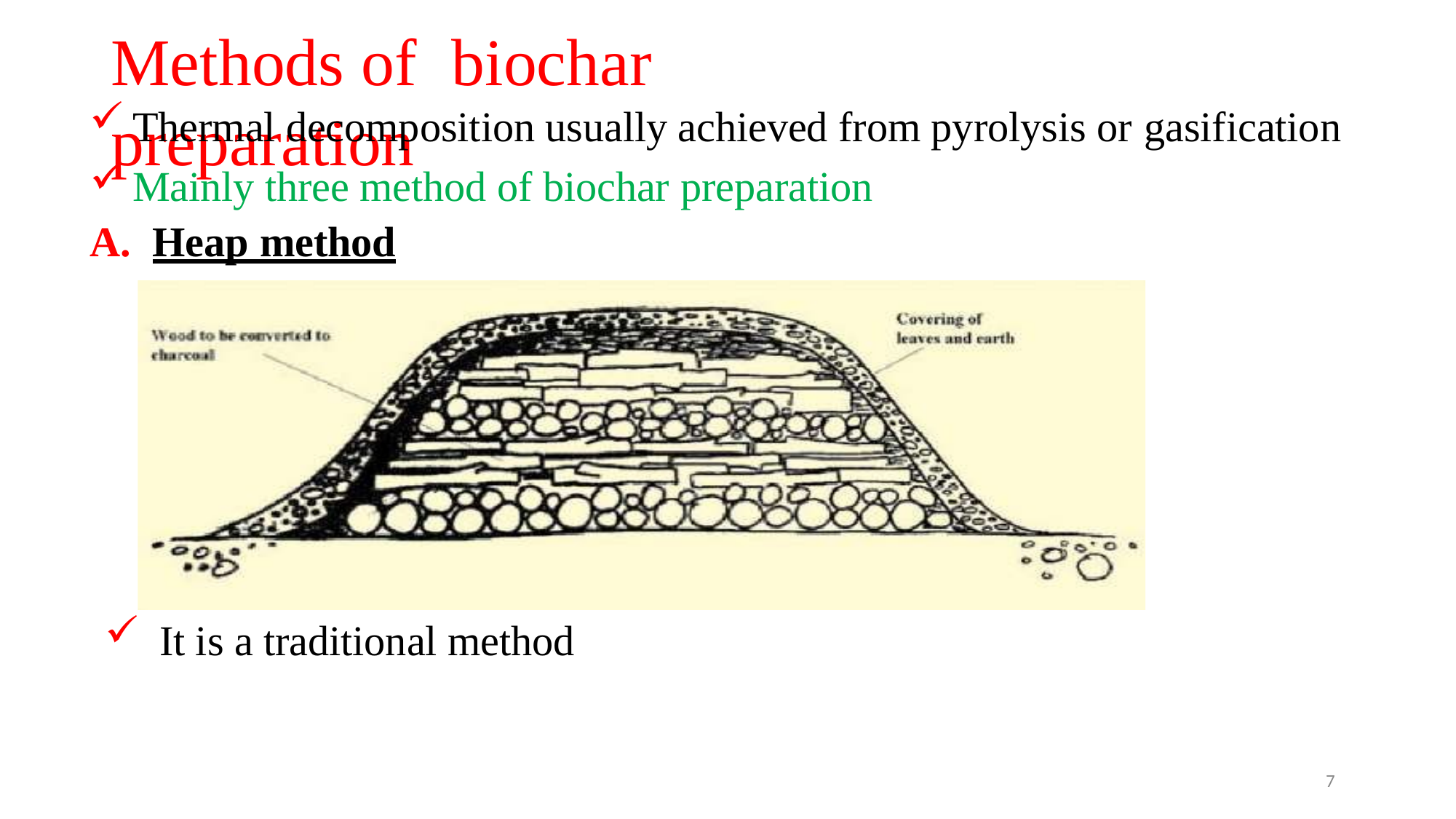

# Methods of	biochar preparation
Thermal decomposition usually achieved from pyrolysis or gasification
Mainly three method of biochar preparation
A.	Heap method

It is a traditional method
7